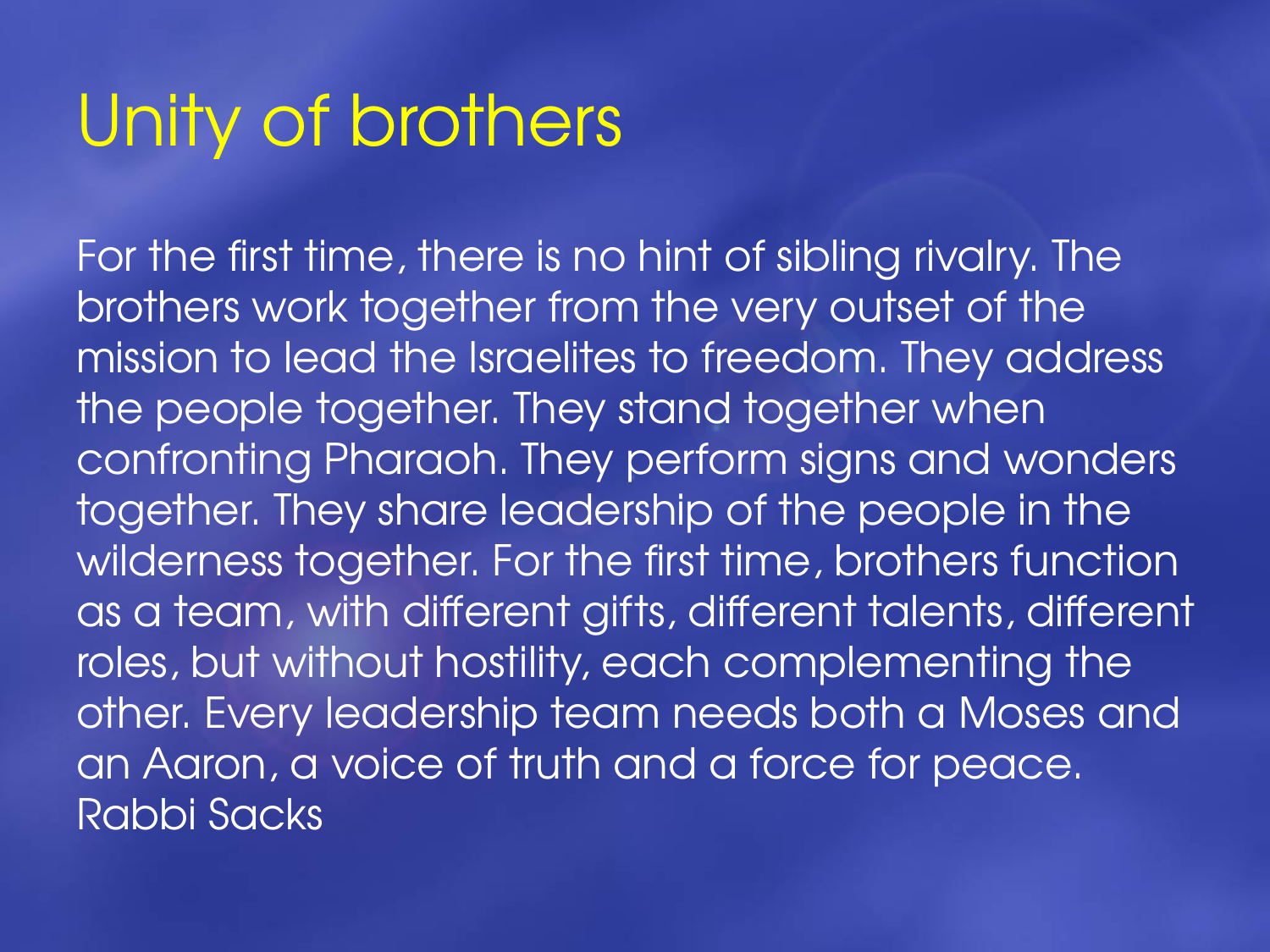

# Unity of brothers
For the first time, there is no hint of sibling rivalry. The brothers work together from the very outset of the mission to lead the Israelites to freedom. They address the people together. They stand together when confronting Pharaoh. They perform signs and wonders together. They share leadership of the people in the wilderness together. For the first time, brothers function as a team, with different gifts, different talents, different roles, but without hostility, each complementing the other. Every leadership team needs both a Moses and an Aaron, a voice of truth and a force for peace. Rabbi Sacks